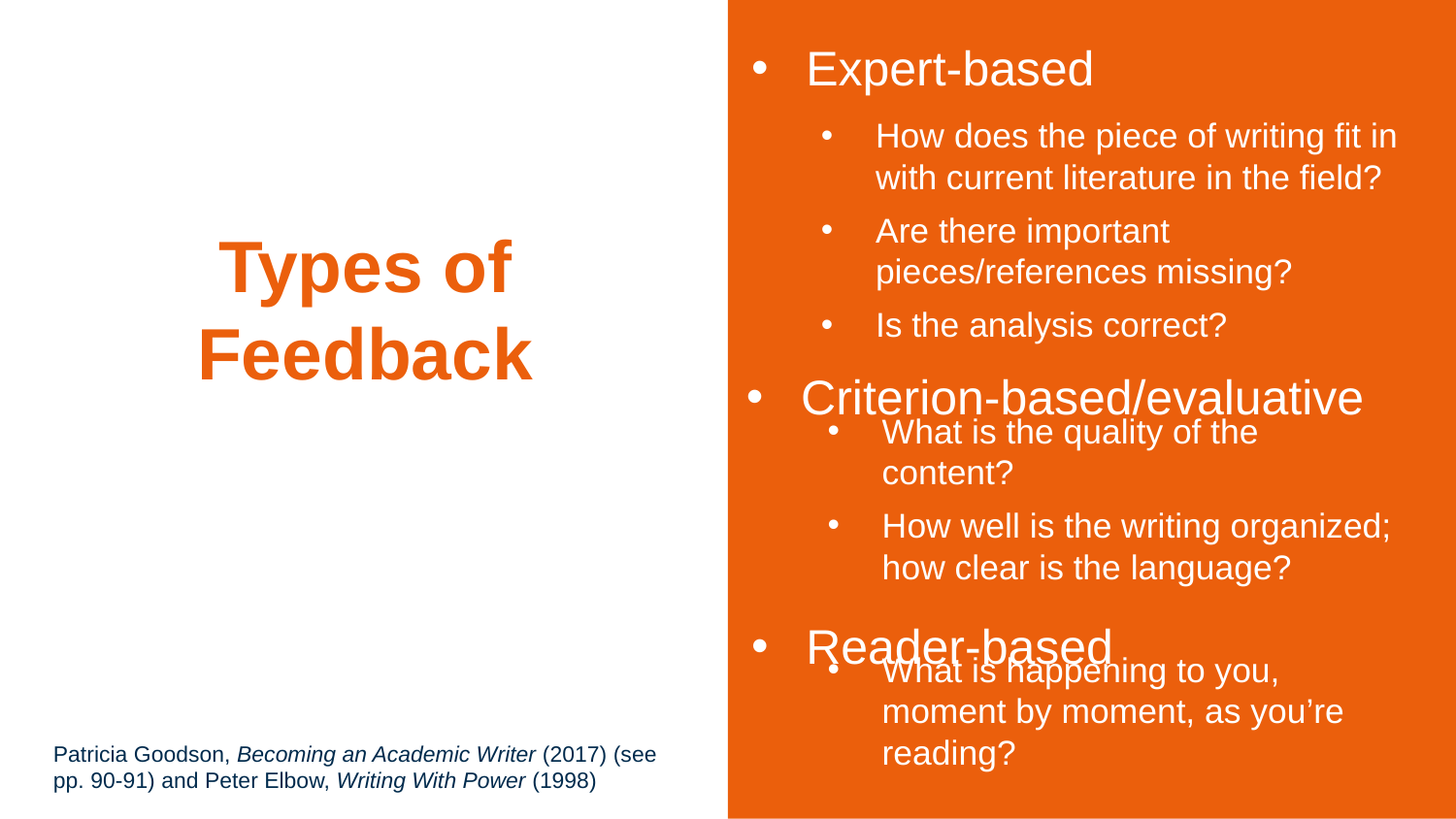

Expert-based

How does the piece of writing fit in with current literature in the field?
Are there important pieces/references missing?
Is the analysis correct?
# Types of Feedback
Criterion-based/evaluative

What is the quality of the content?
How well is the writing organized; how clear is the language?

Reader-based

What is happening to you, moment by moment, as you’re reading?

Patricia Goodson, Becoming an Academic Writer (2017) (see pp. 90-91) and Peter Elbow, Writing With Power (1998)